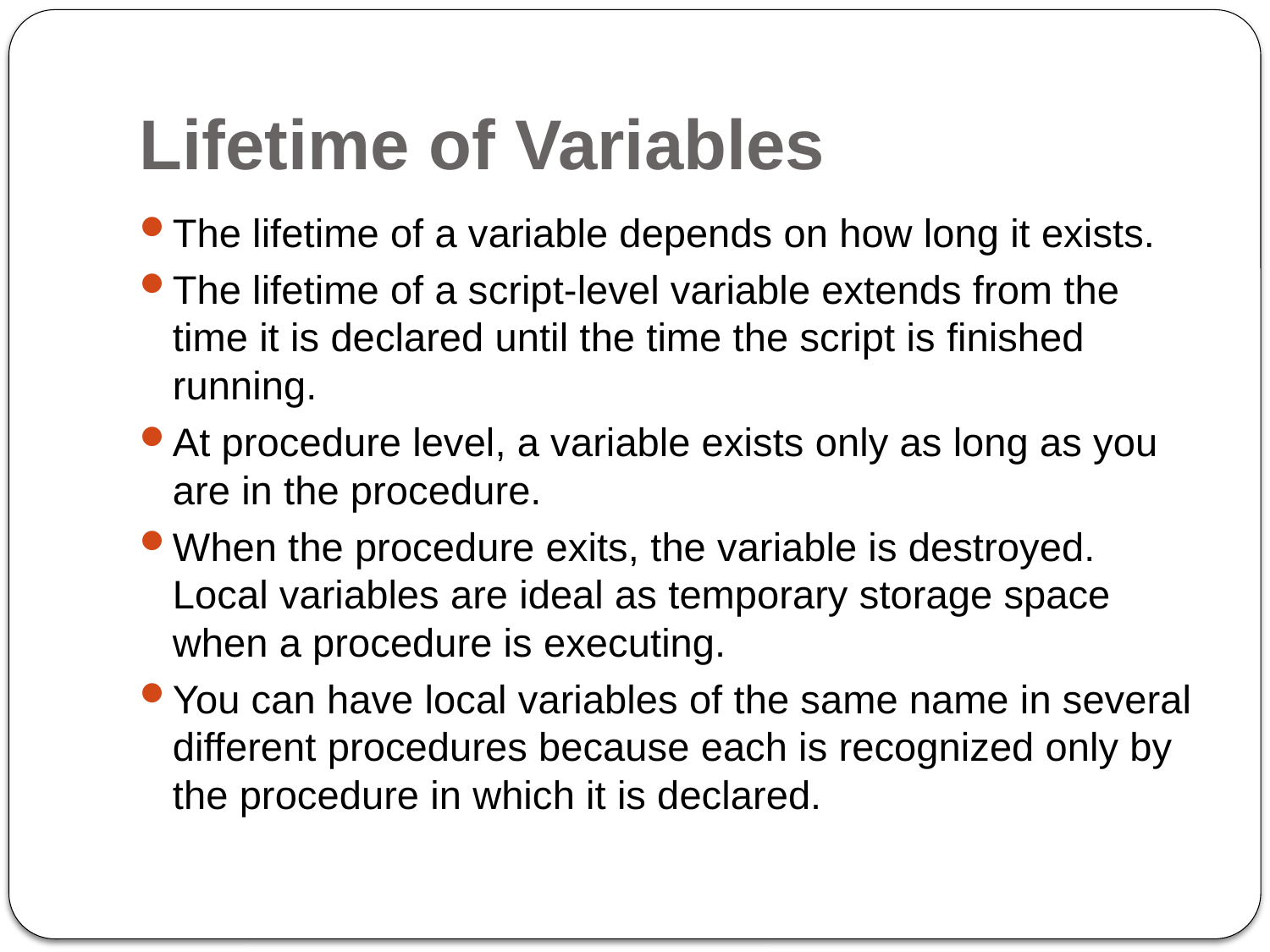

# Lifetime of Variables
The lifetime of a variable depends on how long it exists.
The lifetime of a script-level variable extends from the time it is declared until the time the script is finished running.
At procedure level, a variable exists only as long as you are in the procedure.
When the procedure exits, the variable is destroyed. Local variables are ideal as temporary storage space when a procedure is executing.
You can have local variables of the same name in several different procedures because each is recognized only by the procedure in which it is declared.